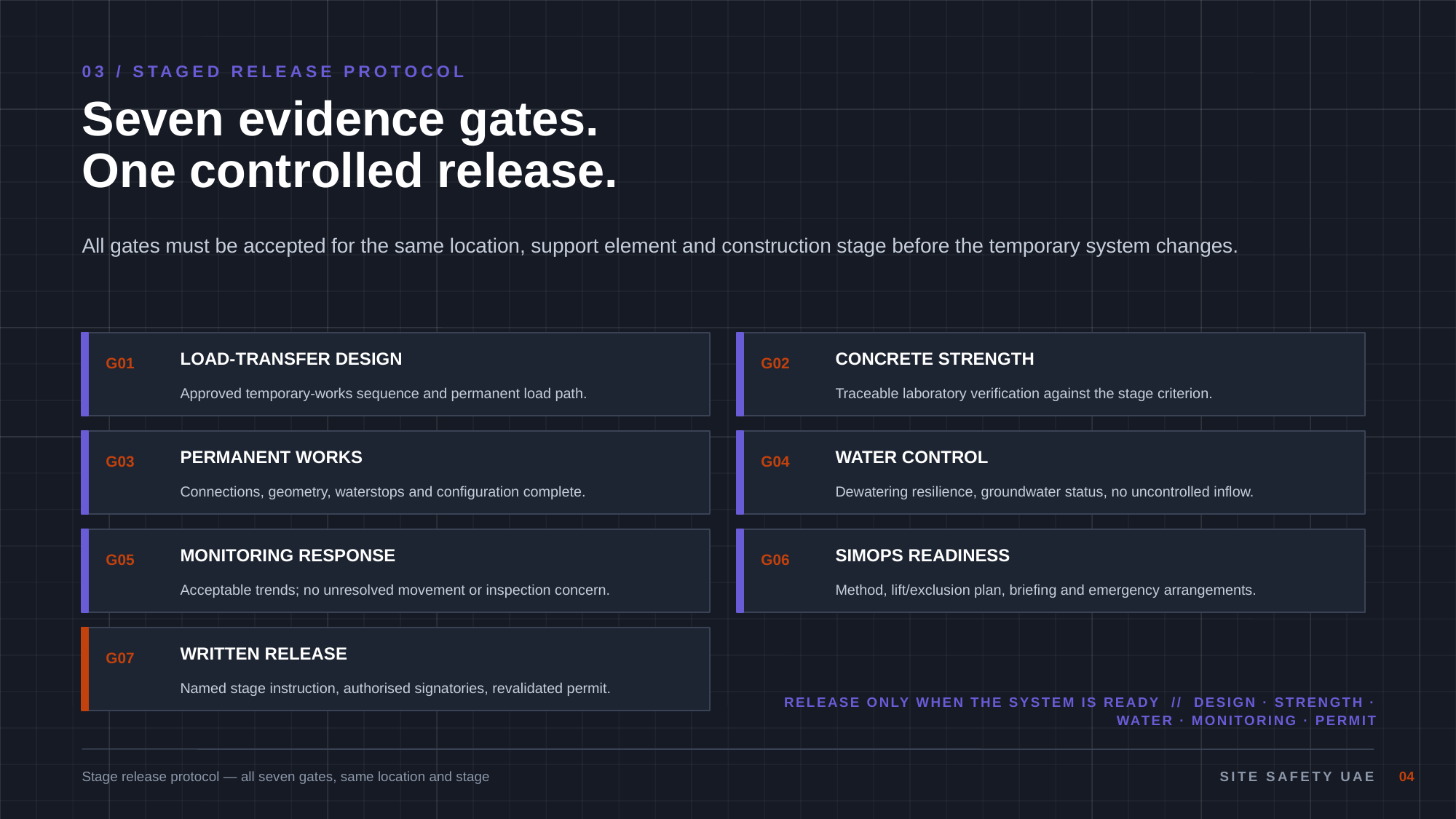

03 / STAGED RELEASE PROTOCOL

Seven evidence gates.
One controlled release.

All gates must be accepted for the same location, support element and construction stage before the temporary system changes.

LOAD-TRANSFER DESIGN
CONCRETE STRENGTH
G01
G02

Approved temporary-works sequence and permanent load path.
Traceable laboratory verification against the stage criterion.

PERMANENT WORKS
WATER CONTROL
G03
G04
Connections, geometry, waterstops and configuration complete.
Dewatering resilience, groundwater status, no uncontrolled inflow.

MONITORING RESPONSE
SIMOPS READINESS
G05
G06

Acceptable trends; no unresolved movement or inspection concern.
Method, lift/exclusion plan, briefing and emergency arrangements.

WRITTEN RELEASE
G07

Named stage instruction, authorised signatories, revalidated permit.
RELEASE ONLY WHEN THE SYSTEM IS READY  //  DESIGN · STRENGTH · WATER · MONITORING · PERMIT

Stage release protocol — all seven gates, same location and stage
SITE SAFETY UAE
04